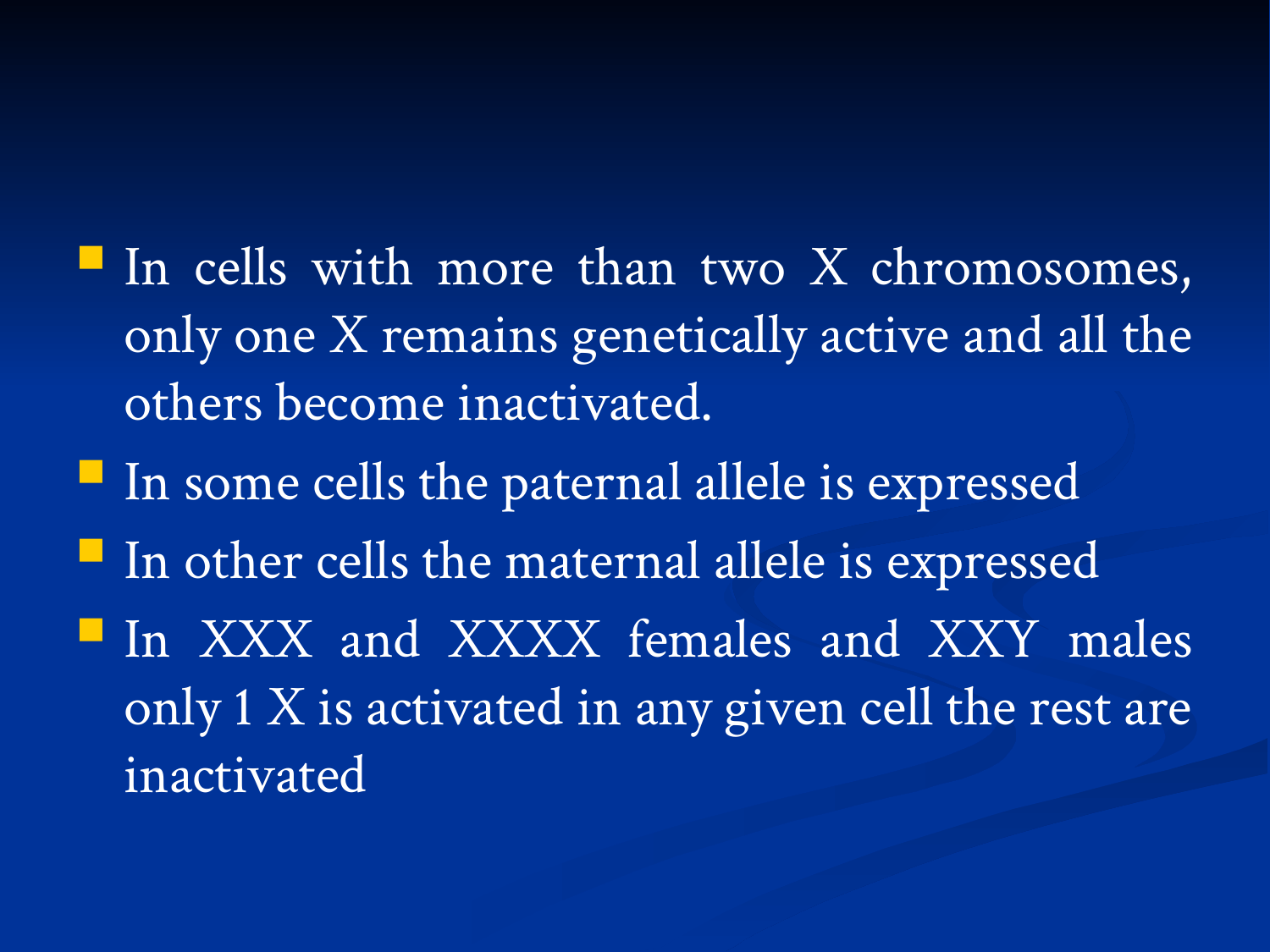

#
In cells with more than two X chromosomes, only one X remains genetically active and all the others become inactivated.
In some cells the paternal allele is expressed
In other cells the maternal allele is expressed
In XXX and XXXX females and XXY males only 1 X is activated in any given cell the rest are inactivated